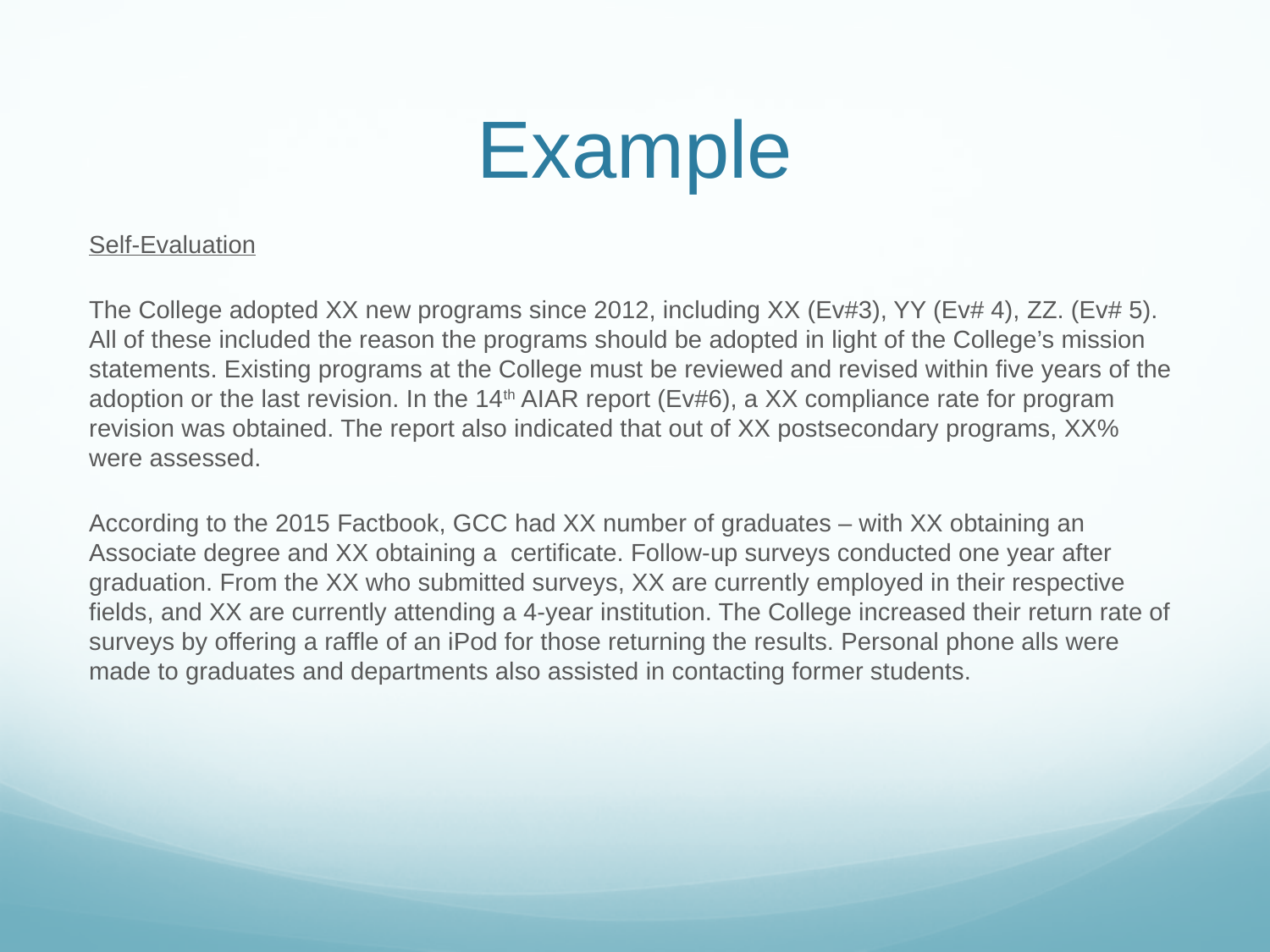

# Example
Self-Evaluation
The College adopted XX new programs since 2012, including XX (Ev#3), YY (Ev# 4), ZZ. (Ev# 5). All of these included the reason the programs should be adopted in light of the College’s mission statements. Existing programs at the College must be reviewed and revised within five years of the adoption or the last revision. In the 14th AIAR report (Ev#6), a XX compliance rate for program revision was obtained. The report also indicated that out of XX postsecondary programs, XX% were assessed.
According to the 2015 Factbook, GCC had XX number of graduates – with XX obtaining an Associate degree and XX obtaining a  certificate. Follow-up surveys conducted one year after graduation. From the XX who submitted surveys, XX are currently employed in their respective fields, and XX are currently attending a 4-year institution. The College increased their return rate of surveys by offering a raffle of an iPod for those returning the results. Personal phone alls were made to graduates and departments also assisted in contacting former students.